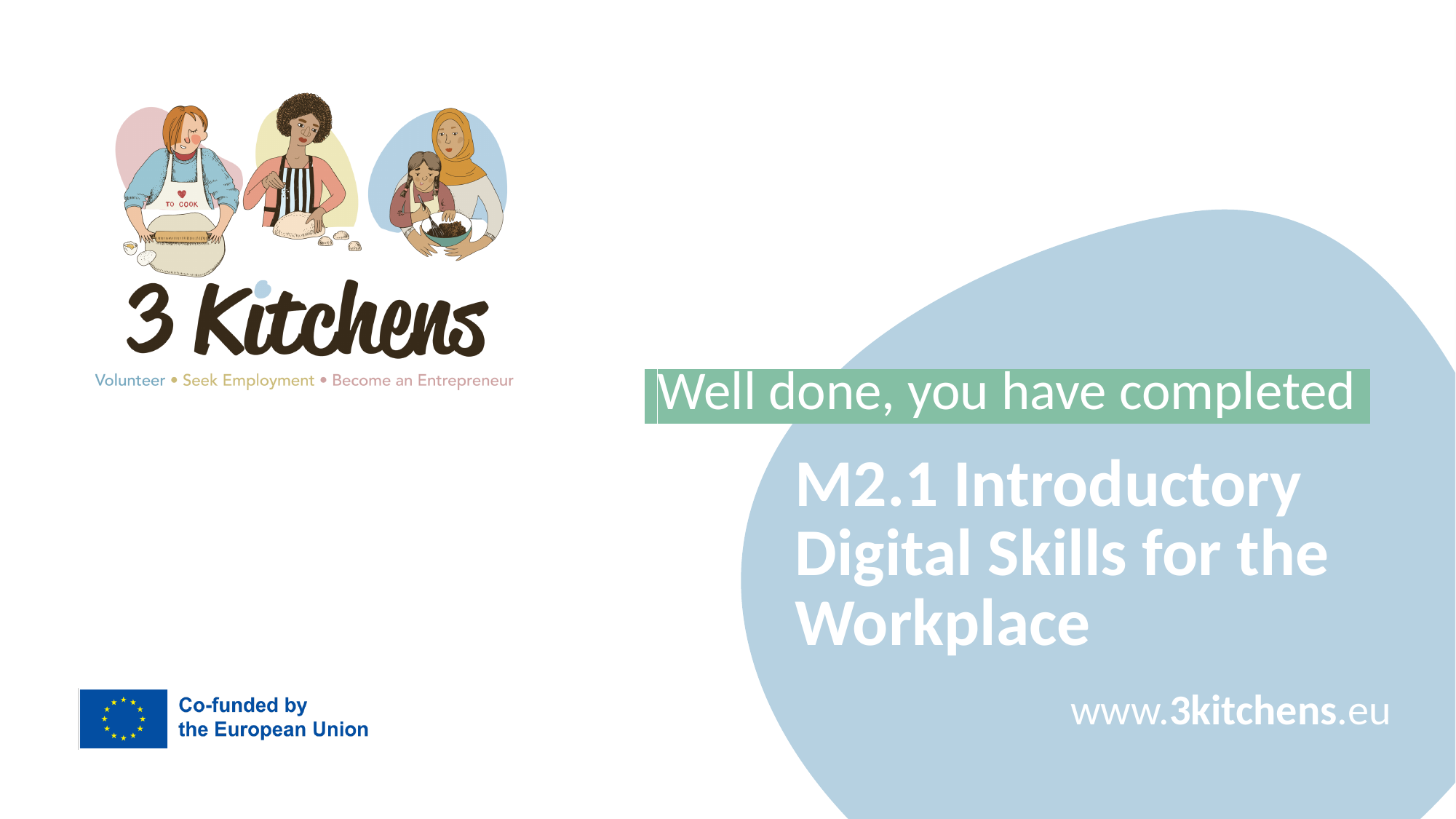

Well done, you have completed.
M2.1 Introductory Digital Skills for the Workplace
www.3kitchens.eu